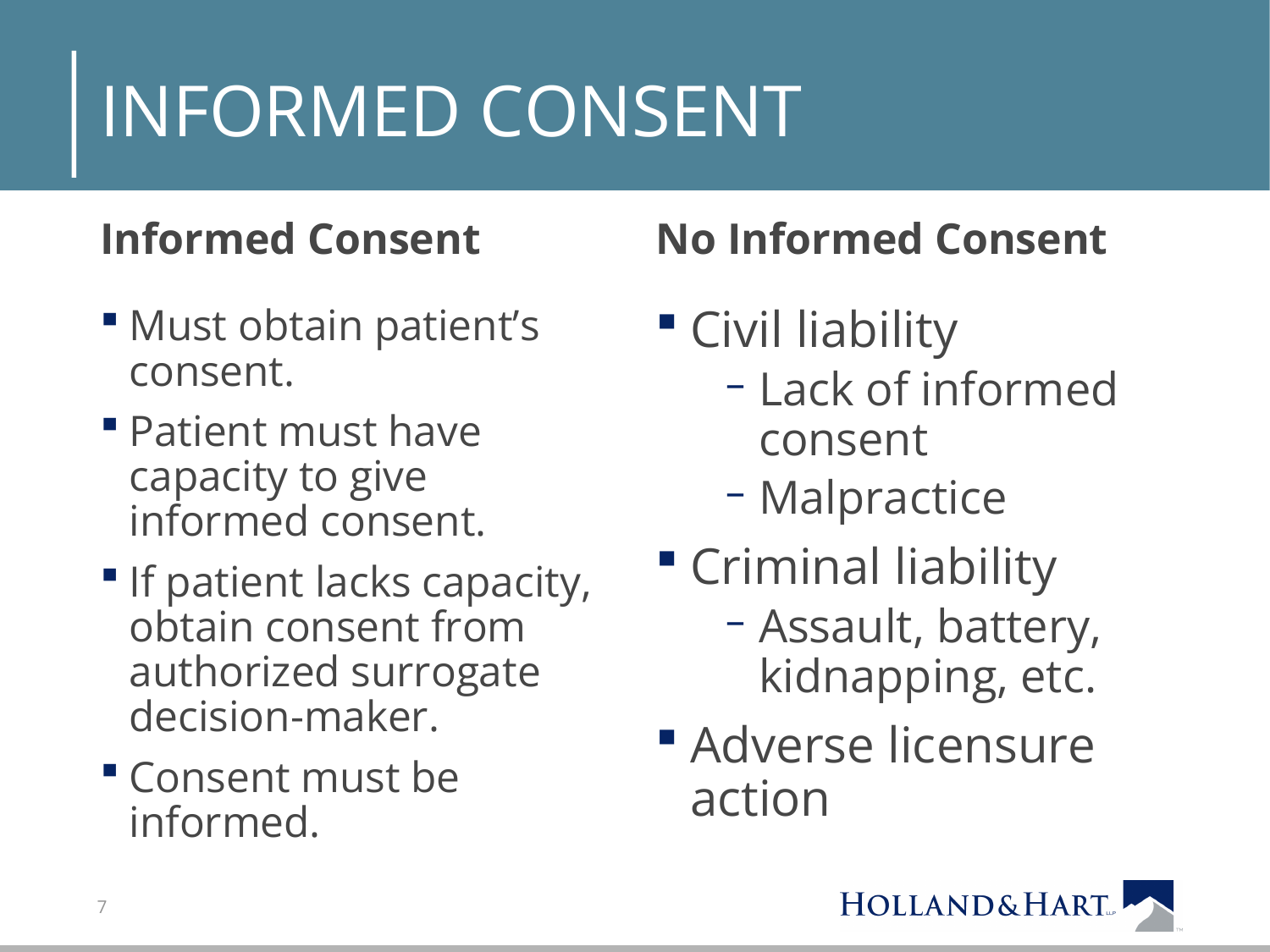

# Informed consent
Informed Consent
No Informed Consent
Must obtain patient’s consent.
Patient must have capacity to give informed consent.
If patient lacks capacity, obtain consent from authorized surrogate decision-maker.
Consent must be informed.
Civil liability
Lack of informed consent
Malpractice
Criminal liability
Assault, battery, kidnapping, etc.
Adverse licensure action
7